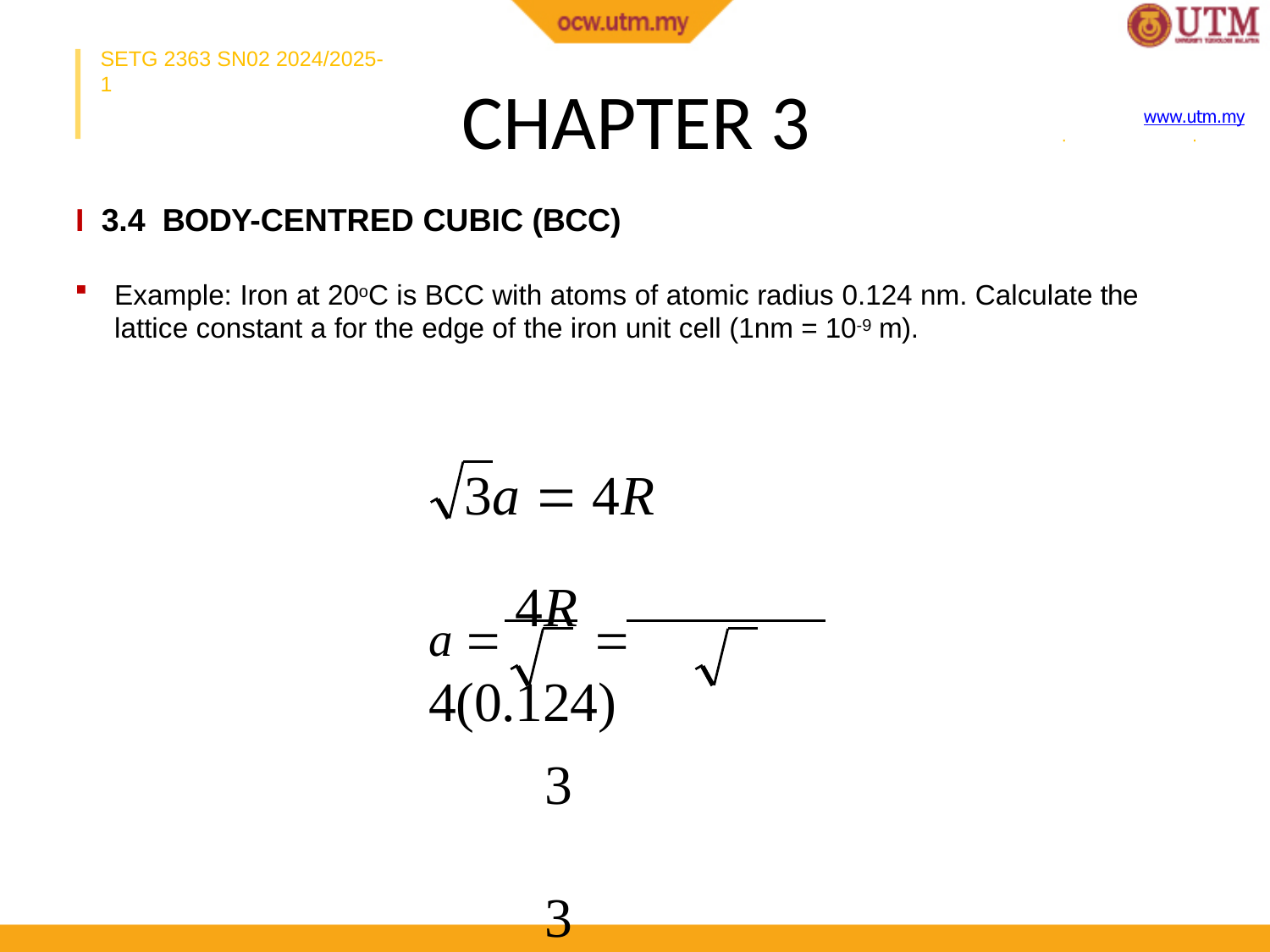

# CHAPTER 3
SETG 2363 SN02 2024/2025-1

www.utm.my
Innovative · Entrepreneurial · Global
I 3.4 BODY-CENTRED CUBIC (BCC)

Example: Iron at 20oC is BCC with atoms of atomic radius 0.124 nm. Calculate the lattice constant a for the edge of the iron unit cell (1nm = 10-9 m).
3a = 4R
a = 4R = 4(0.124)
3	3
= 0.2864 nm